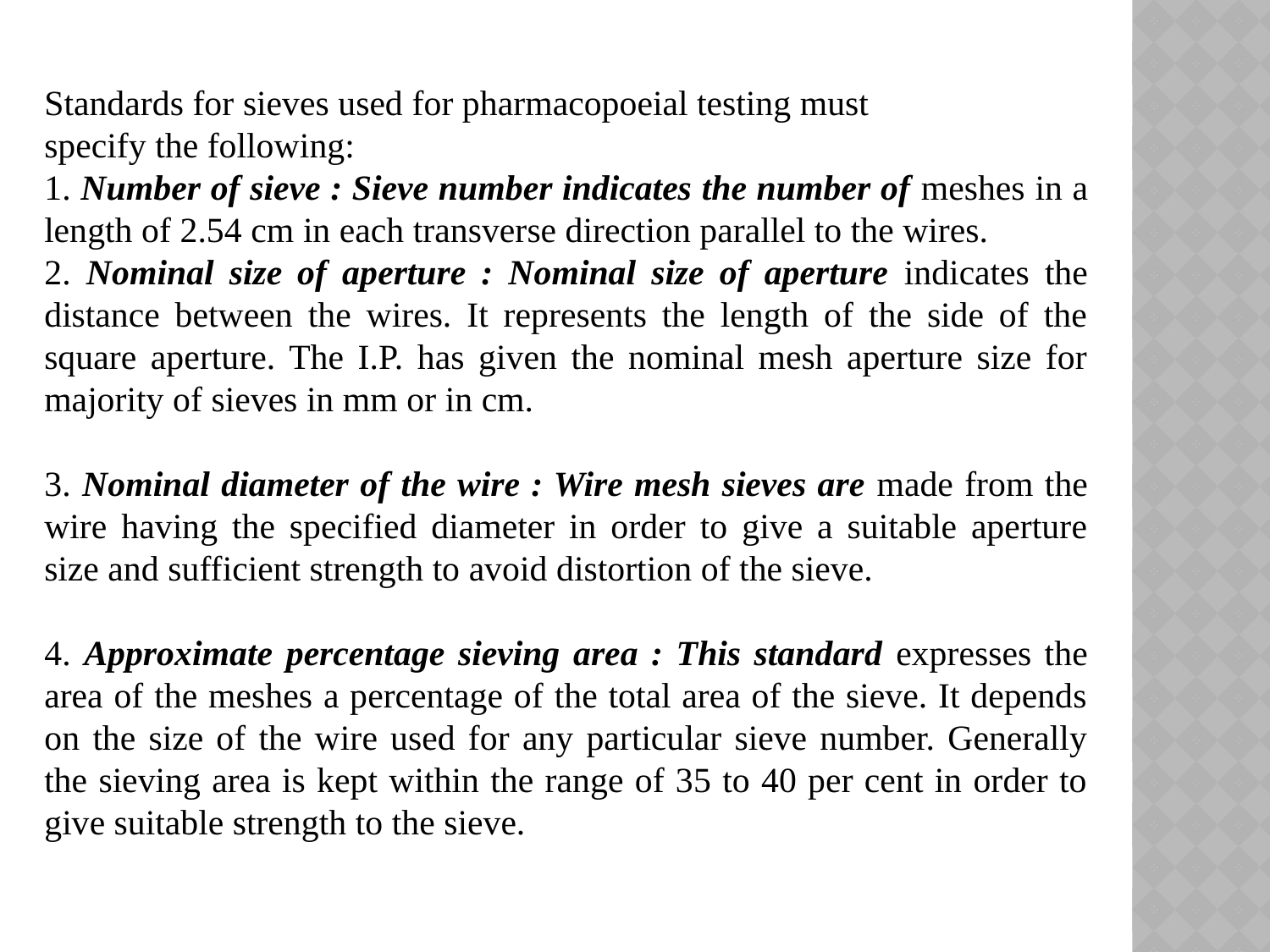

Standards for sieves used for pharmacopoeial testing must
specify the following:
1. Number of sieve : Sieve number indicates the number of meshes in a length of 2.54 cm in each transverse direction parallel to the wires.
2. Nominal size of aperture : Nominal size of aperture indicates the distance between the wires. It represents the length of the side of the square aperture. The I.P. has given the nominal mesh aperture size for majority of sieves in mm or in cm.

3. Nominal diameter of the wire : Wire mesh sieves are made from the wire having the specified diameter in order to give a suitable aperture size and sufficient strength to avoid distortion of the sieve.

4. Approximate percentage sieving area : This standard expresses the area of the meshes a percentage of the total area of the sieve. It depends on the size of the wire used for any particular sieve number. Generally the sieving area is kept within the range of 35 to 40 per cent in order to give suitable strength to the sieve.